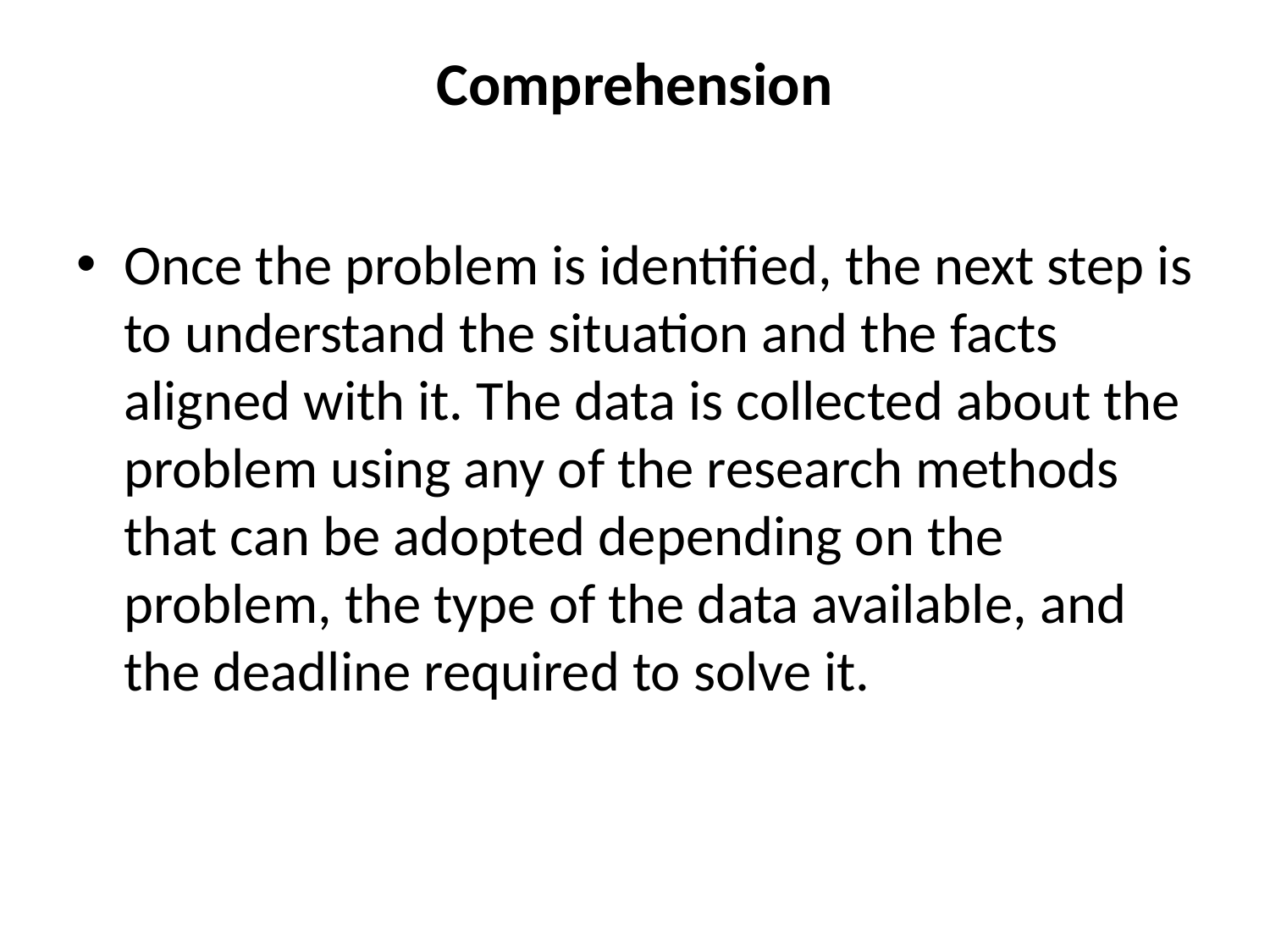

# Comprehension
Once the problem is identified, the next step is to understand the situation and the facts aligned with it. The data is collected about the problem using any of the research methods that can be adopted depending on the problem, the type of the data available, and the deadline required to solve it.